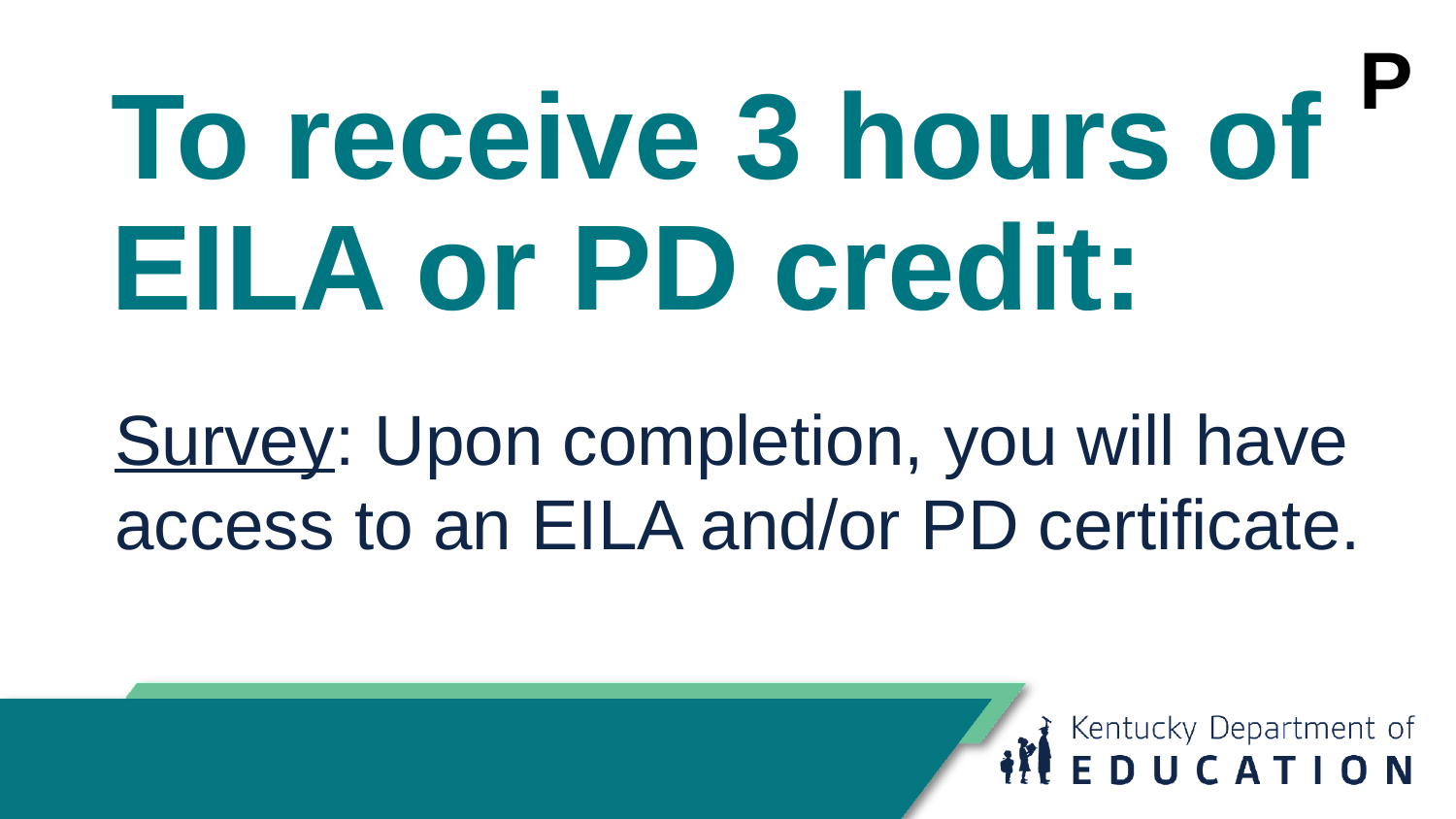

P
# To receive 3 hours of EILA or PD credit:
Survey: Upon completion, you will have access to an EILA and/or PD certificate.